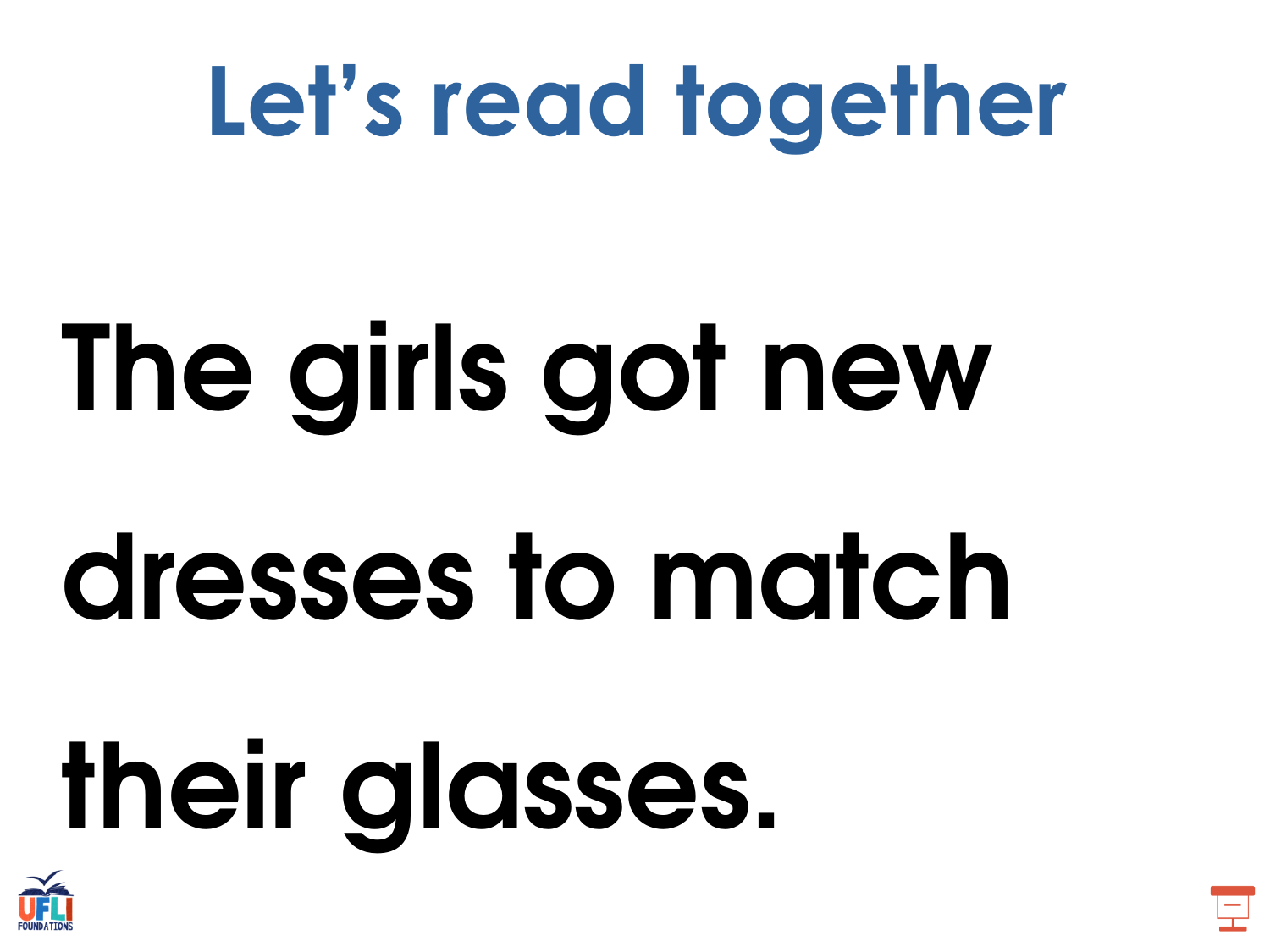

The girls got new dresses to match their glasses.